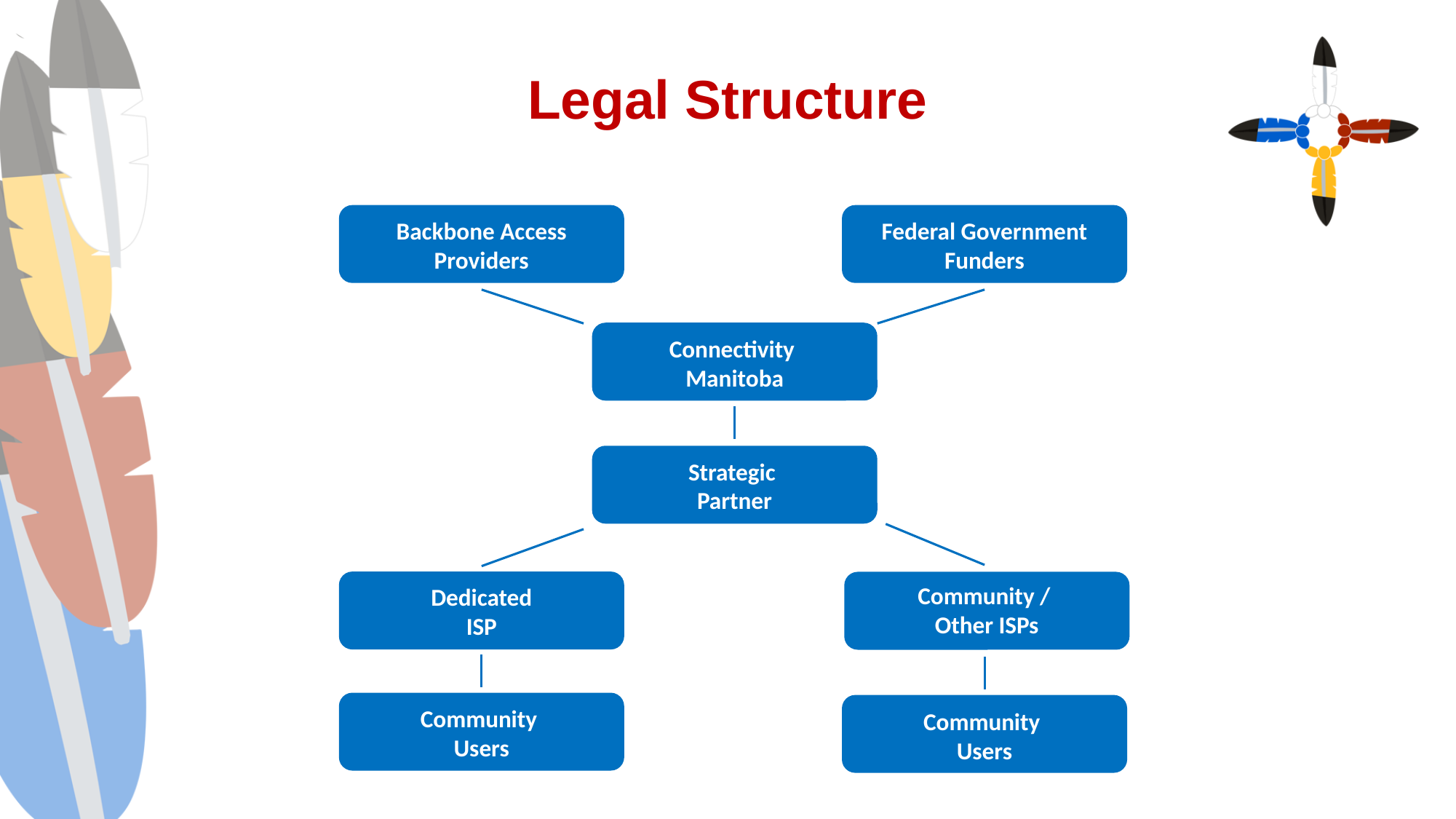

# Legal Structure

Backbone Access Providers
Federal Government Funders

Connectivity
Manitoba

Strategic
Partner

Community /
Other ISPs
Dedicated
ISP

Community
Users
Community
Users